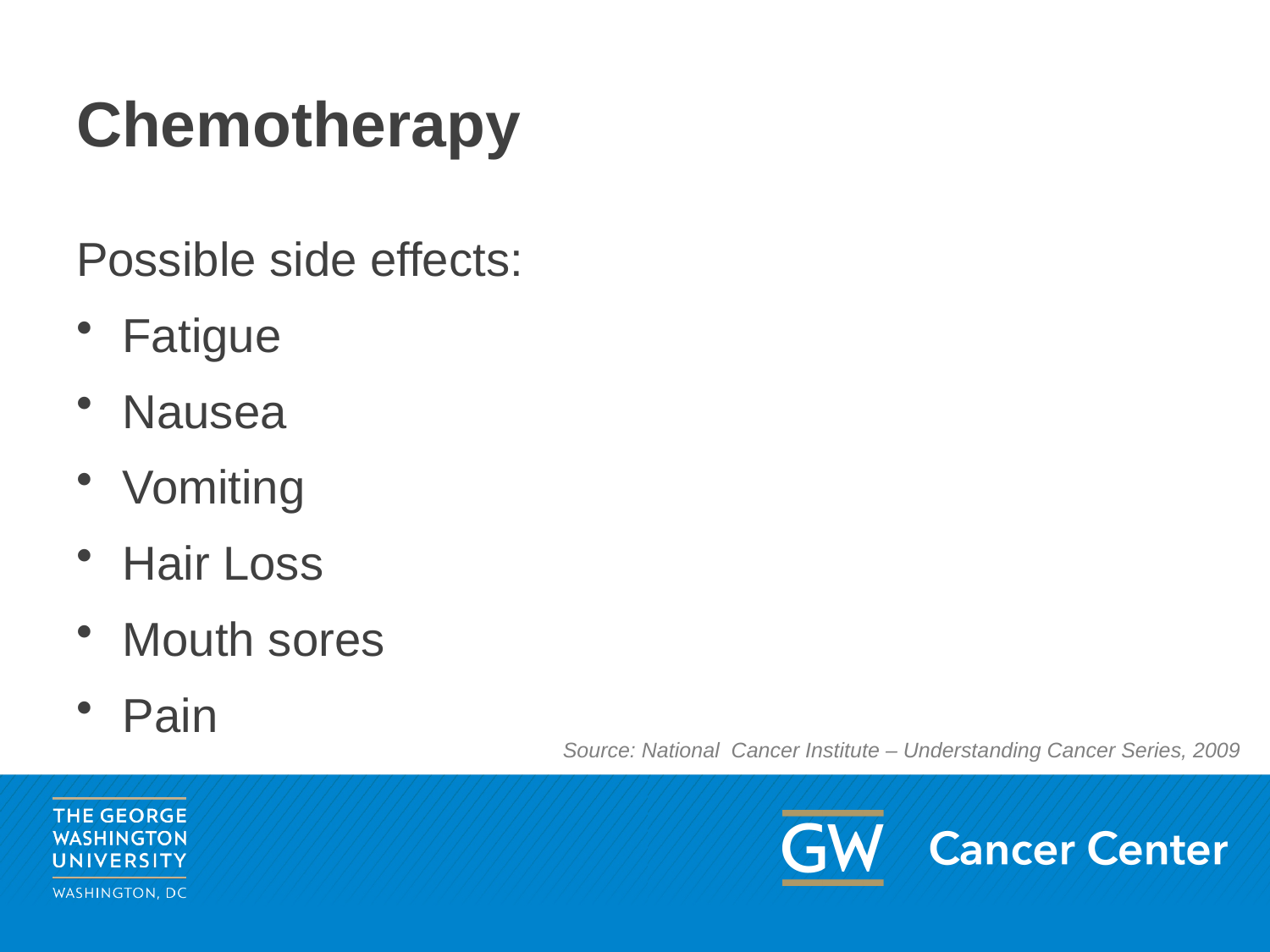

# Chemotherapy
Possible side effects:
Fatigue
Nausea
Vomiting
Hair Loss
Mouth sores
Pain

Source: National  Cancer Institute – Understanding Cancer Series, 2009